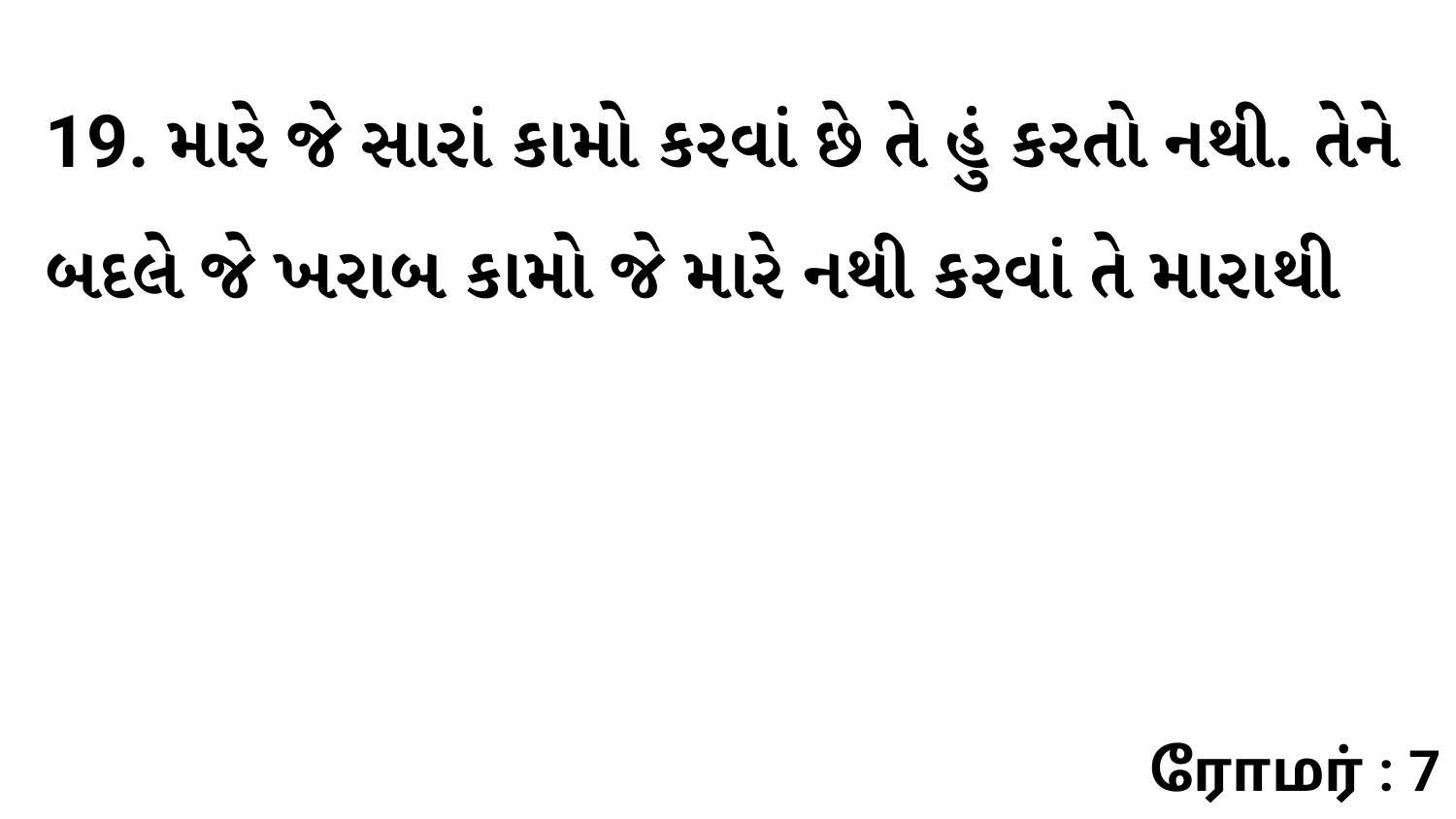

19. મારે જે સારાં કામો કરવાં છે તે હું કરતો નથી. તેને બદલે જે ખરાબ કામો જે મારે નથી કરવાં તે મારાથી
ரோமர் : 7